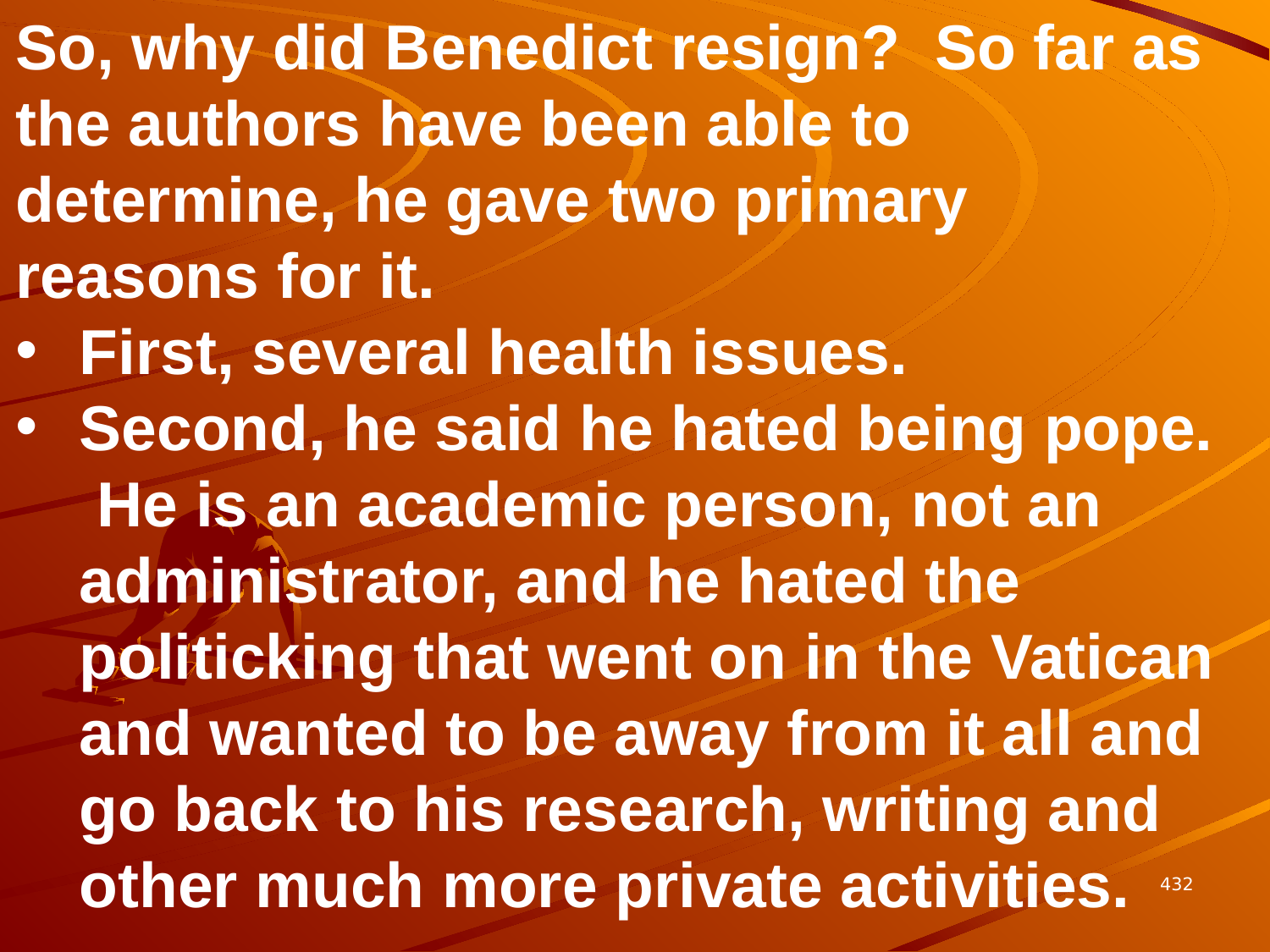

So, why did Benedict resign?  So far as the authors have been able to determine, he gave two primary reasons for it.
First, several health issues.
Second, he said he hated being pope.  He is an academic person, not an administrator, and he hated the politicking that went on in the Vatican and wanted to be away from it all and go back to his research, writing and other much more private activities.
432